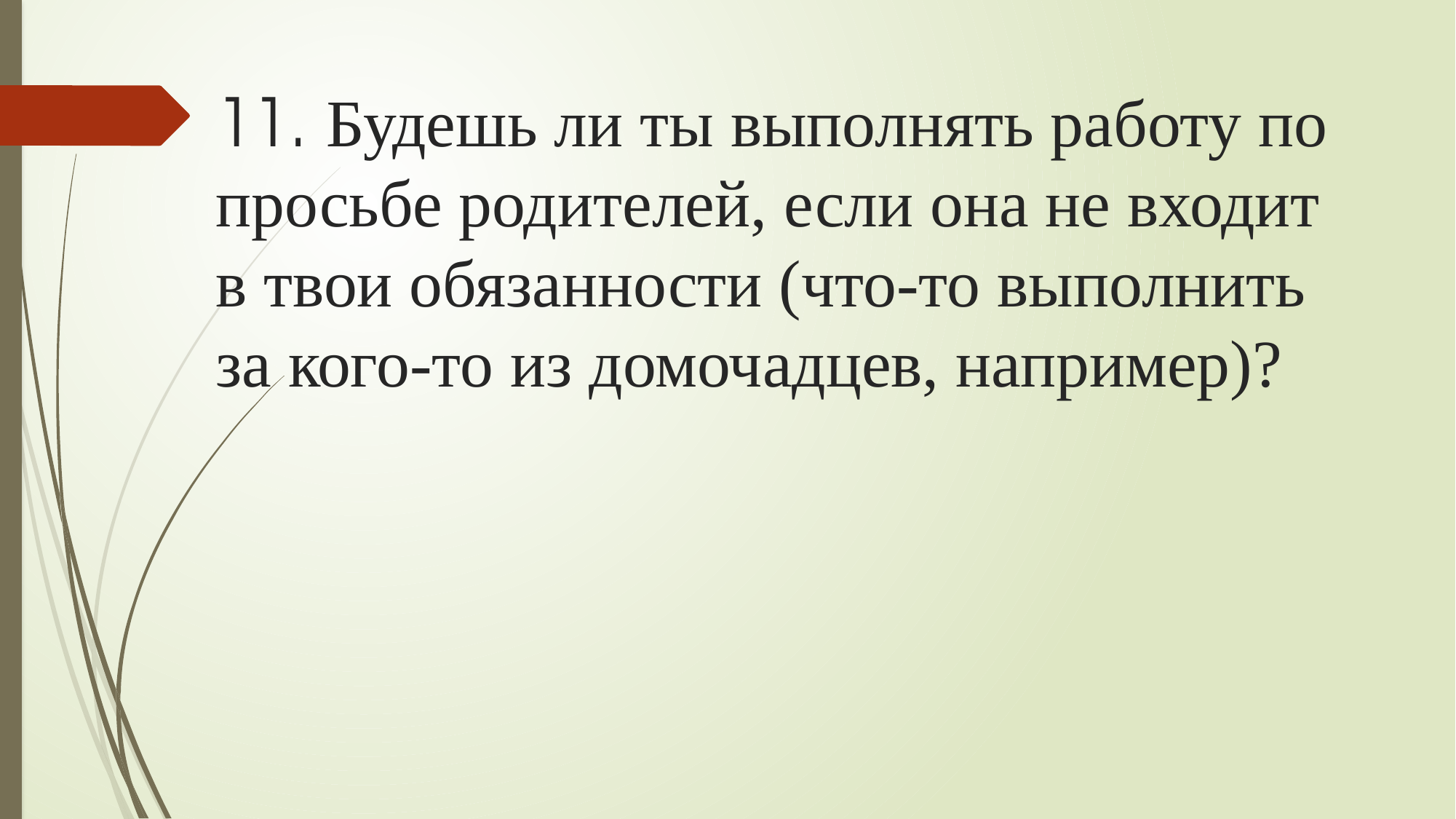

# 11. Будешь ли ты выполнять работу по просьбе родителей, если она не входит в твои обязанности (что-то выполнить за кого-то из домочадцев, например)?